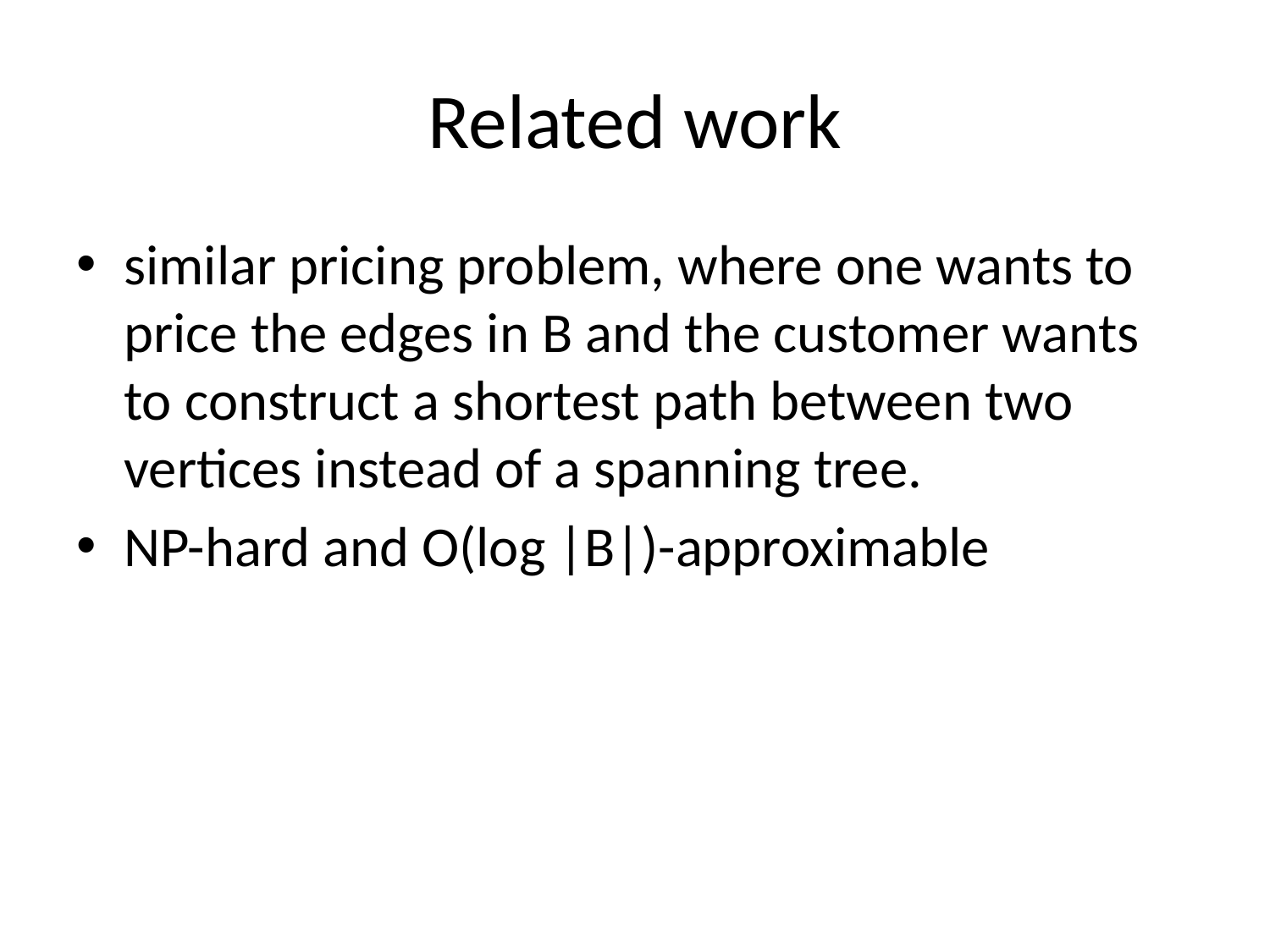

# Related work
similar pricing problem, where one wants to price the edges in B and the customer wants to construct a shortest path between two vertices instead of a spanning tree.
NP-hard and O(log |B|)-approximable